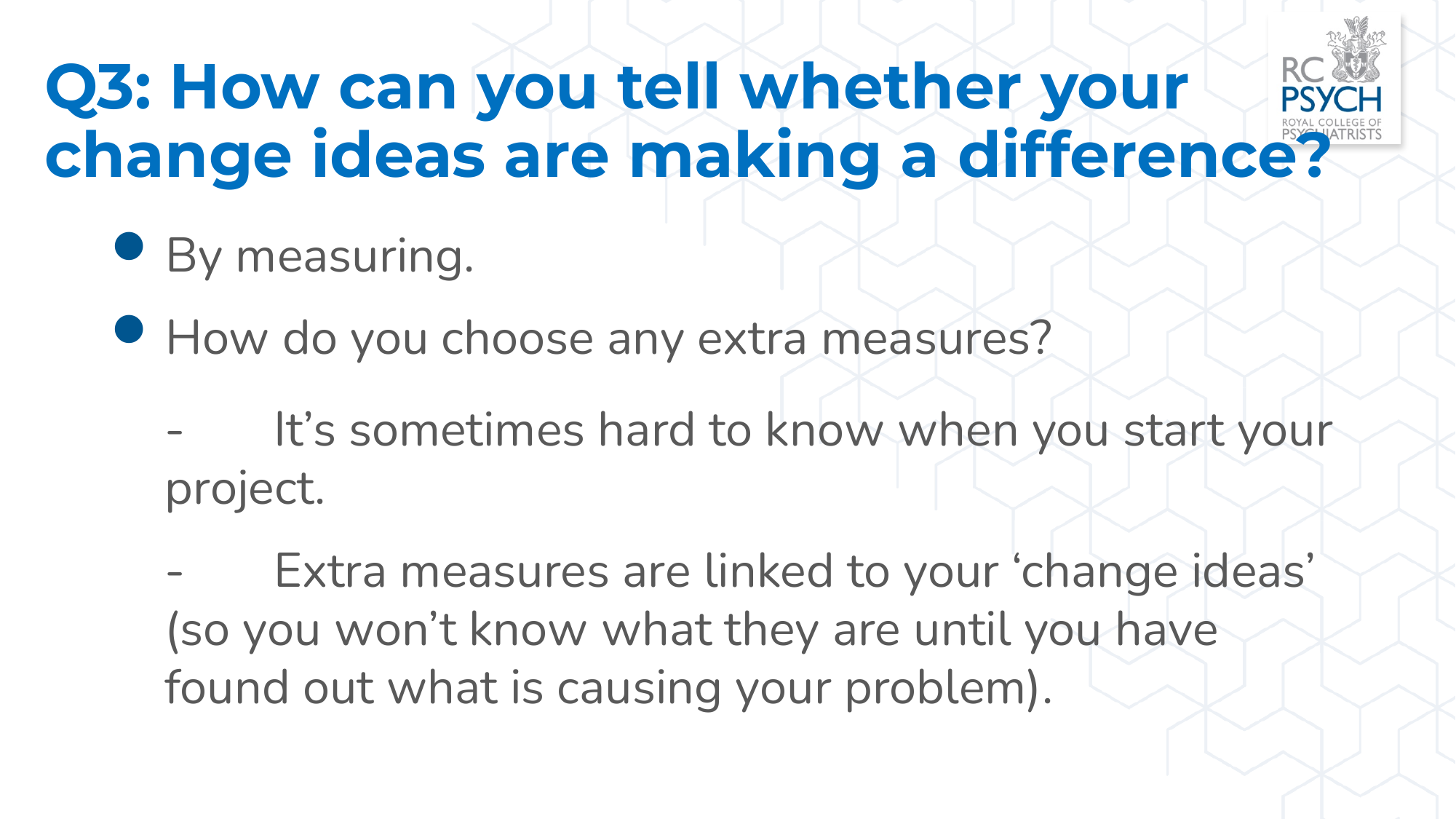

# Q3: How can you tell whether your change ideas are making a difference?
By measuring.
How do you choose any extra measures?
-	It’s sometimes hard to know when you start your project.
-	Extra measures are linked to your ‘change ideas’ (so you won’t know what they are until you have found out what is causing your problem).